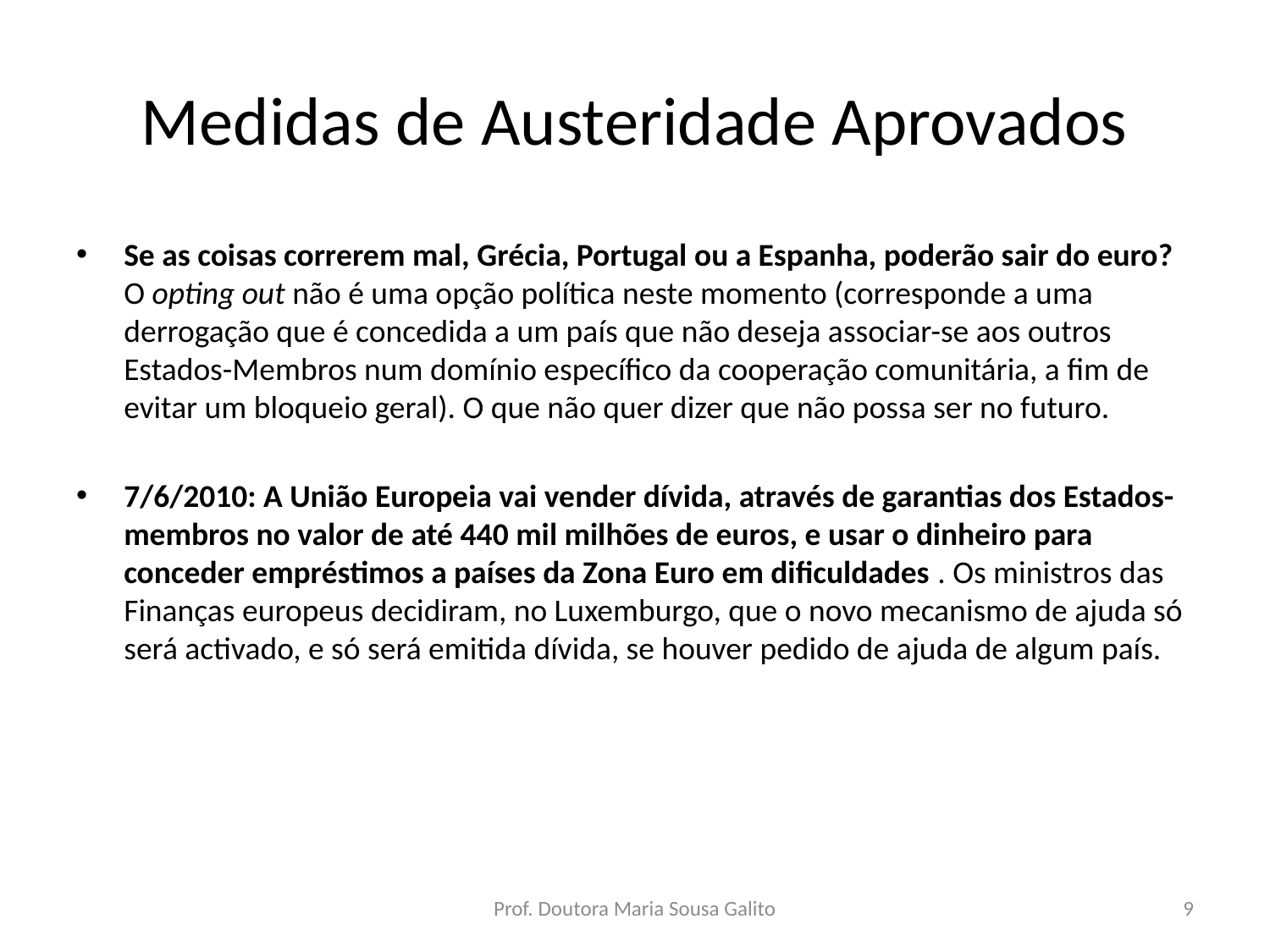

# Medidas de Austeridade Aprovados
Se as coisas correrem mal, Grécia, Portugal ou a Espanha, poderão sair do euro? O opting out não é uma opção política neste momento (corresponde a uma derrogação que é concedida a um país que não deseja associar-se aos outros Estados-Membros num domínio específico da cooperação comunitária, a fim de evitar um bloqueio geral). O que não quer dizer que não possa ser no futuro.

7/6/2010: A União Europeia vai vender dívida, através de garantias dos Estados-membros no valor de até 440 mil milhões de euros, e usar o dinheiro para conceder empréstimos a países da Zona Euro em dificuldades . Os ministros das Finanças europeus decidiram, no Luxemburgo, que o novo mecanismo de ajuda só será activado, e só será emitida dívida, se houver pedido de ajuda de algum país.

Prof. Doutora Maria Sousa Galito
9